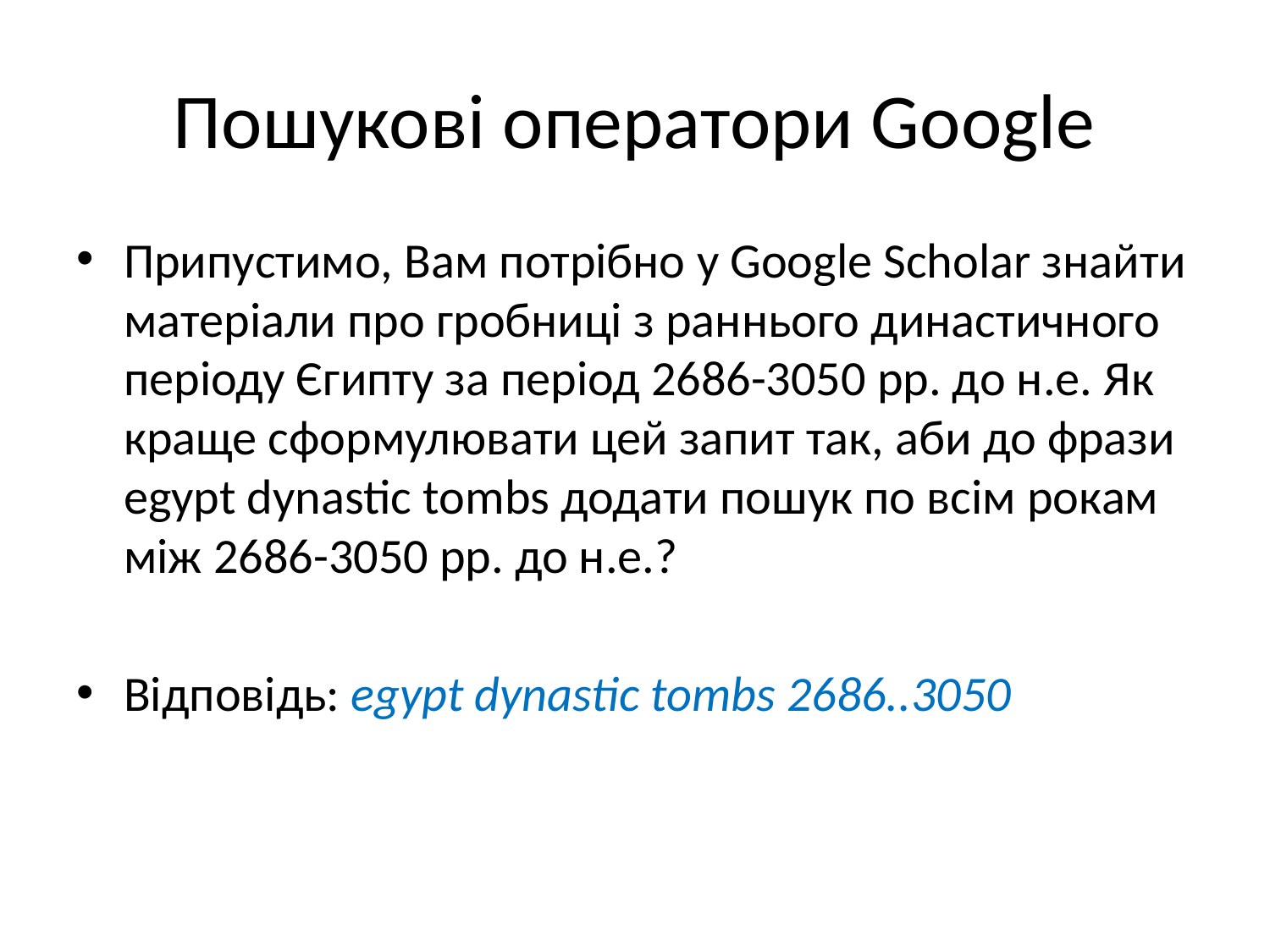

# Пошукові оператори Google
Припустимо, Вам потрібно у Google Scholar знайти матеріали про гробниці з раннього династичного періоду Єгипту за період 2686-3050 рр. до н.е. Як краще сформулювати цей запит так, аби до фрази egypt dynastic tombs додати пошук по всім рокам між 2686-3050 рр. до н.е.?

Відповідь: egypt dynastic tombs 2686..3050